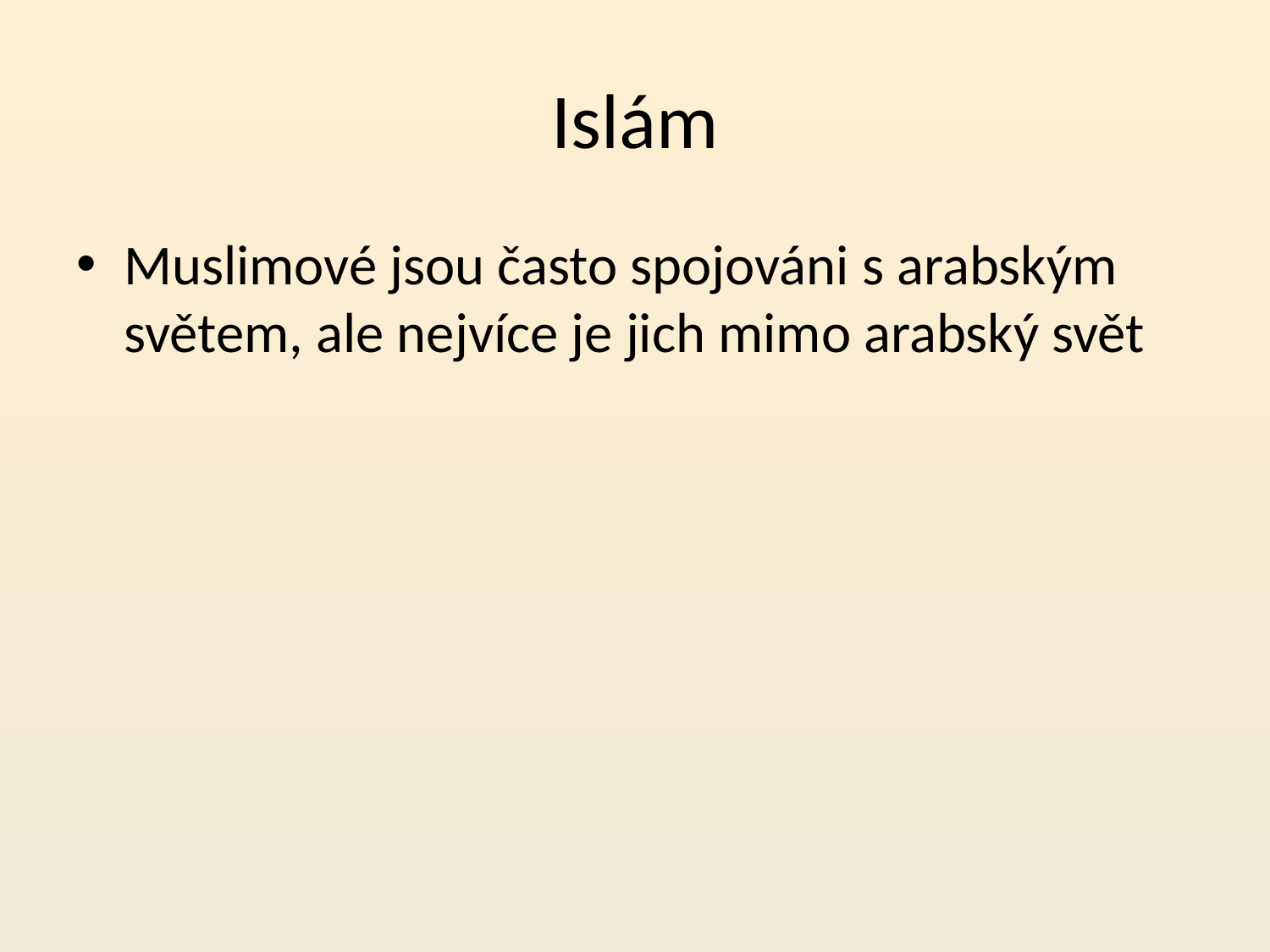

# Islám
Muslimové jsou často spojováni s arabským světem, ale nejvíce je jich mimo arabský svět